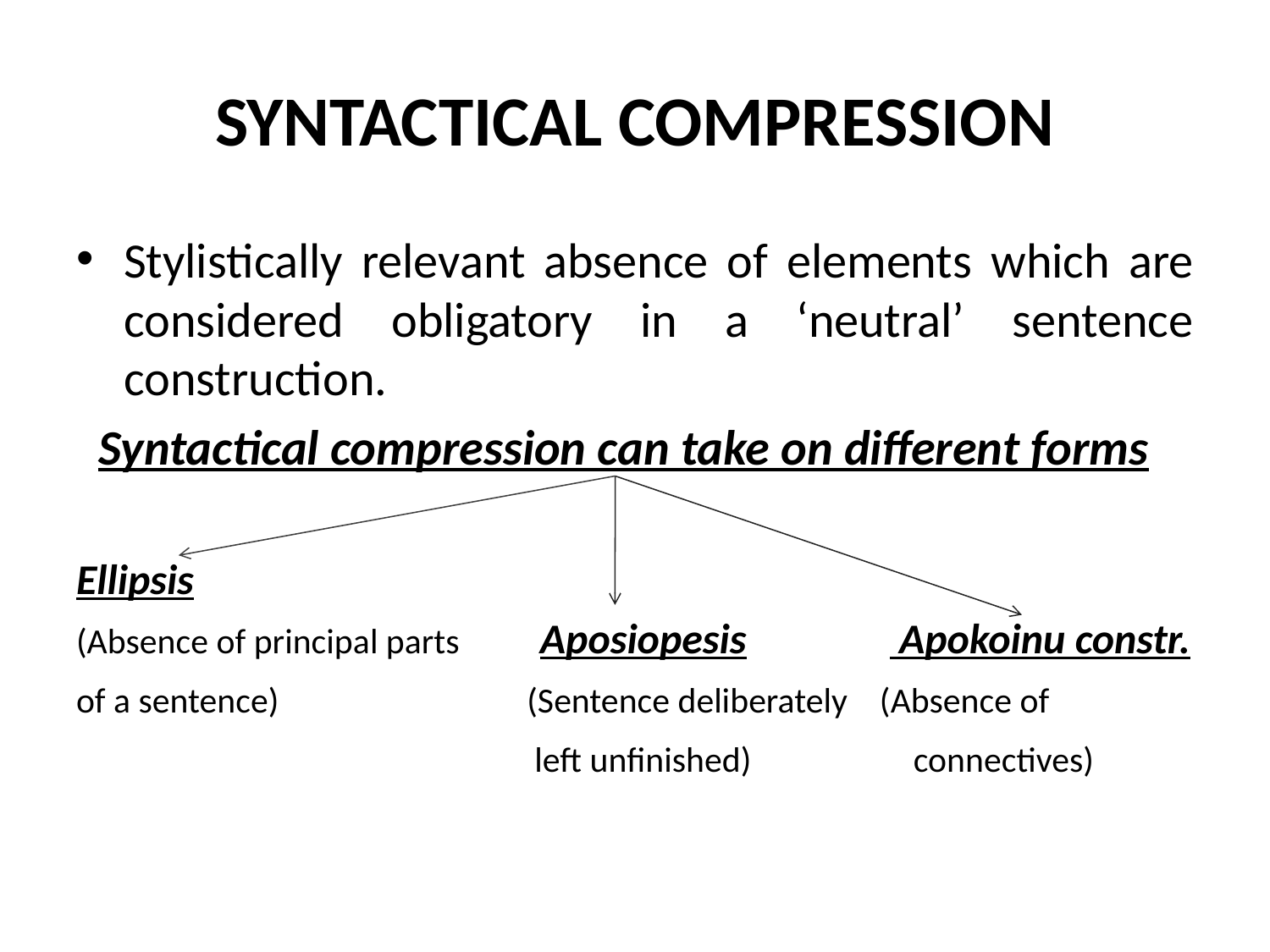

# SYNTACTICAL COMPRESSION
Stylistically relevant absence of elements which are considered obligatory in a ‘neutral’ sentence construction.
  Syntactical compression can take on different forms

Ellipsis
(Absence of principal parts          Aposiopesis                Apokoinu constr.
of a sentence)                          (Sentence deliberately    (Absence of
                                                         left unfinished)                 connectives)